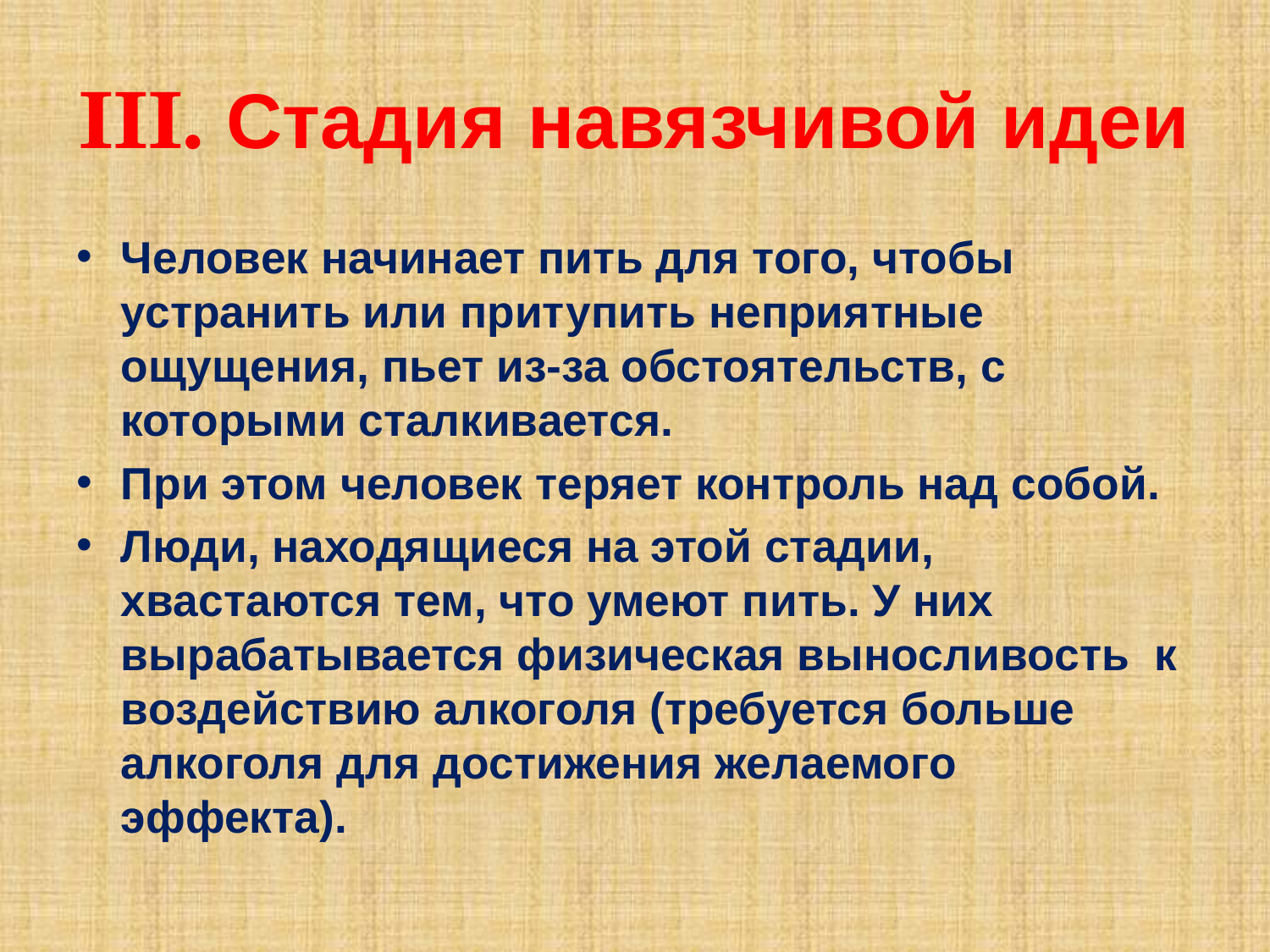

# III. Стадия навязчивой идеи
Человек начинает пить для того, чтобы устранить или притупить неприятные ощущения, пьет из-за обстоятельств, с которыми сталкивается.
При этом человек теряет контроль над собой.
Люди, находящиеся на этой стадии, хвастаются тем, что умеют пить. У них вырабатывается физическая выносливость  к воздействию алкоголя (требуется больше алкоголя для достижения желаемого эффекта).